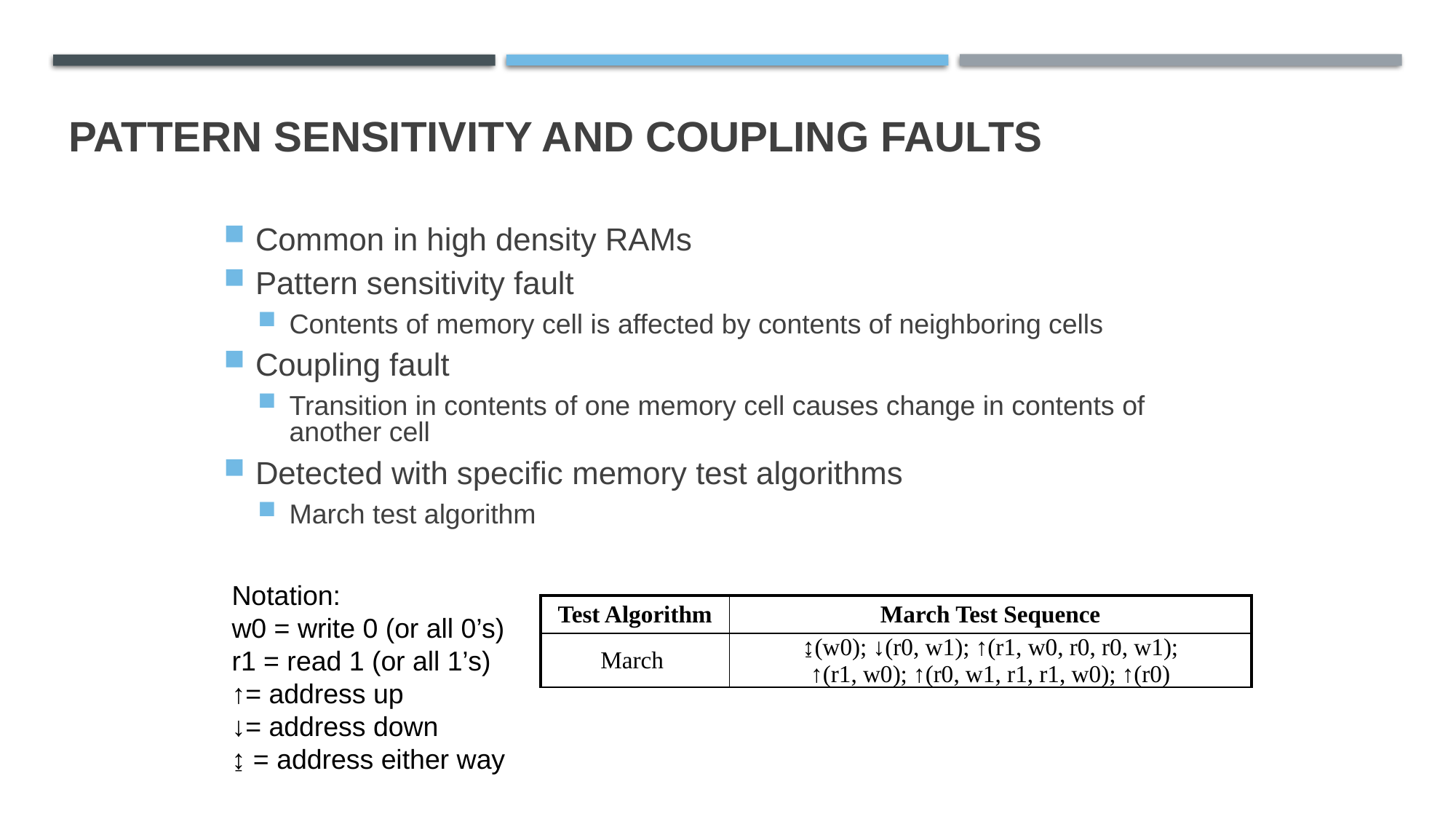

# Pattern Sensitivity and Coupling Faults
Common in high density RAMs
Pattern sensitivity fault
Contents of memory cell is affected by contents of neighboring cells
Coupling fault
Transition in contents of one memory cell causes change in contents of another cell
Detected with specific memory test algorithms
March test algorithm
Notation:
w0 = write 0 (or all 0’s)
r1 = read 1 (or all 1’s)
↑= address up
↓= address down
↨ = address either way
| Test Algorithm | March Test Sequence |
| --- | --- |
| March | ↨(w0); ↓(r0, w1); ↑(r1, w0, r0, r0, w1); ↑(r1, w0); ↑(r0, w1, r1, r1, w0); ↑(r0) |